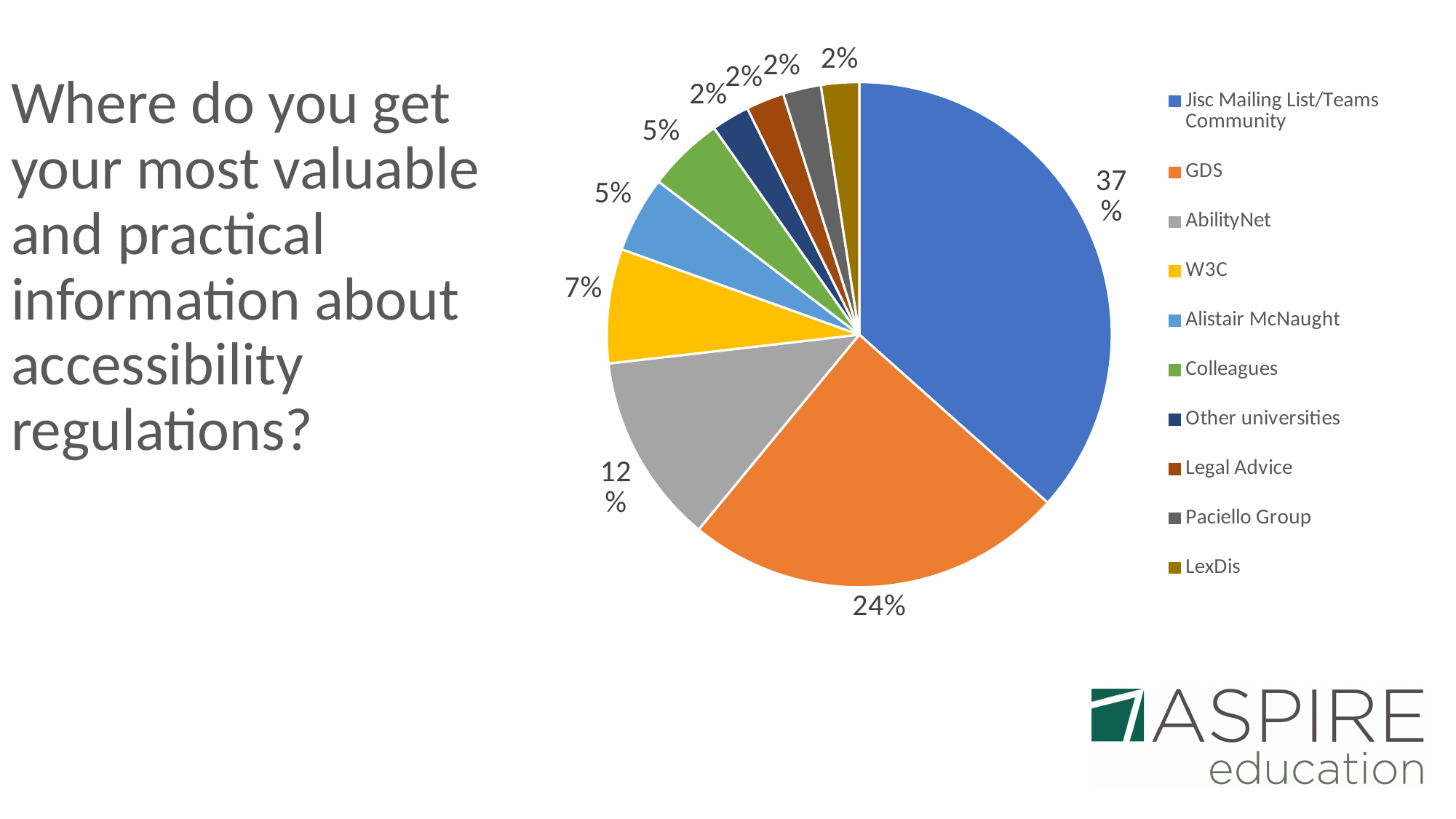

# Where do you get your most valuable and practical information about accessibility regulations?

### Chart

| Category | Total |
|---|---|
| Jisc Mailing List/Teams Community | 15.0 |
| GDS | 10.0 |
| AbilityNet | 5.0 |
| W3C | 3.0 |
| Alistair McNaught | 2.0 |
| Colleagues | 2.0 |
| Other universities | 1.0 |
| Legal Advice | 1.0 |
| Paciello Group | 1.0 |
| LexDis | 1.0 |